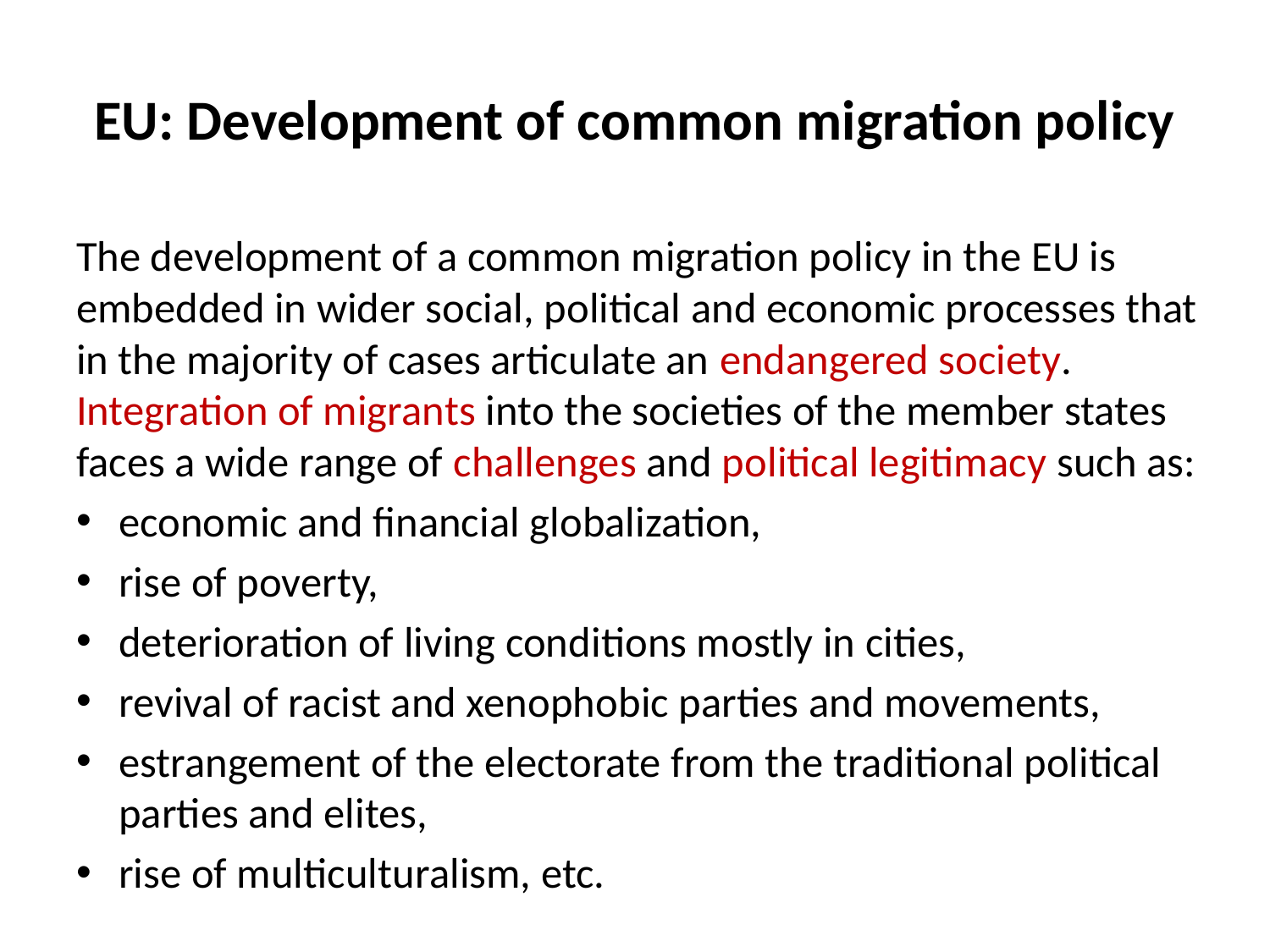

# EU: Development of common migration policy
The development of a common migration policy in the EU is embedded in wider social, political and economic processes that in the majority of cases articulate an endangered society. Integration of migrants into the societies of the member states faces a wide range of challenges and political legitimacy such as:
economic and financial globalization,
rise of poverty,
deterioration of living conditions mostly in cities,
revival of racist and xenophobic parties and movements,
estrangement of the electorate from the traditional political parties and elites,
rise of multiculturalism, etc.